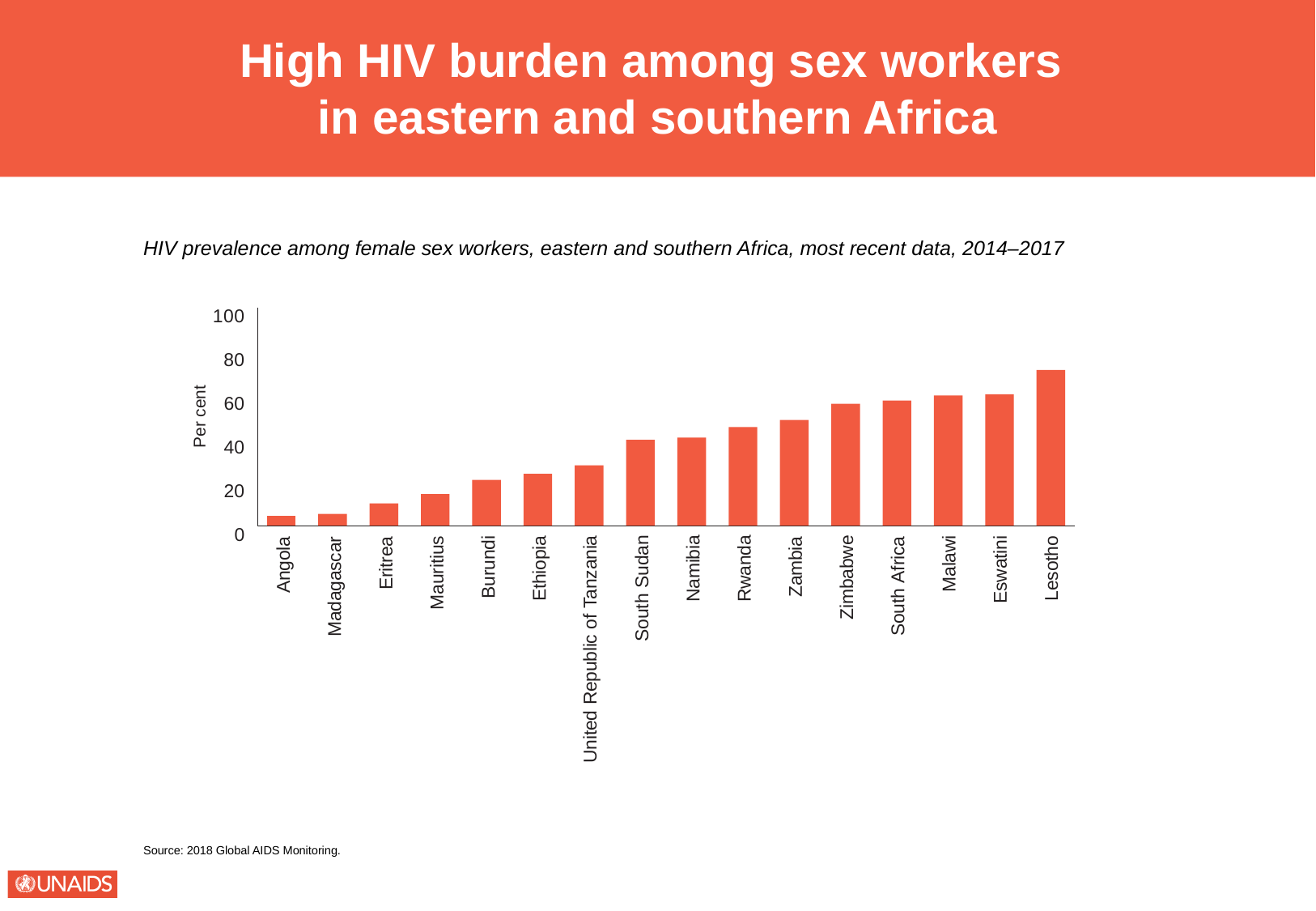

High HIV burden among sex workers
in eastern and southern Africa
HIV prevalence among female sex workers, eastern and southern Africa, most recent data, 2014–2017
100
80
60
40
20
0

United Republic of Tanzania
South Sudan
Namibia
Rwanda
Zimbabwe
Malawi
Mauritius
Burundi
Ethiopia
Eswatini
Lesotho
Angola
Madagascar
Eritrea
Zambia
South Africa
Per cent
Source: 2018 Global AIDS Monitoring.